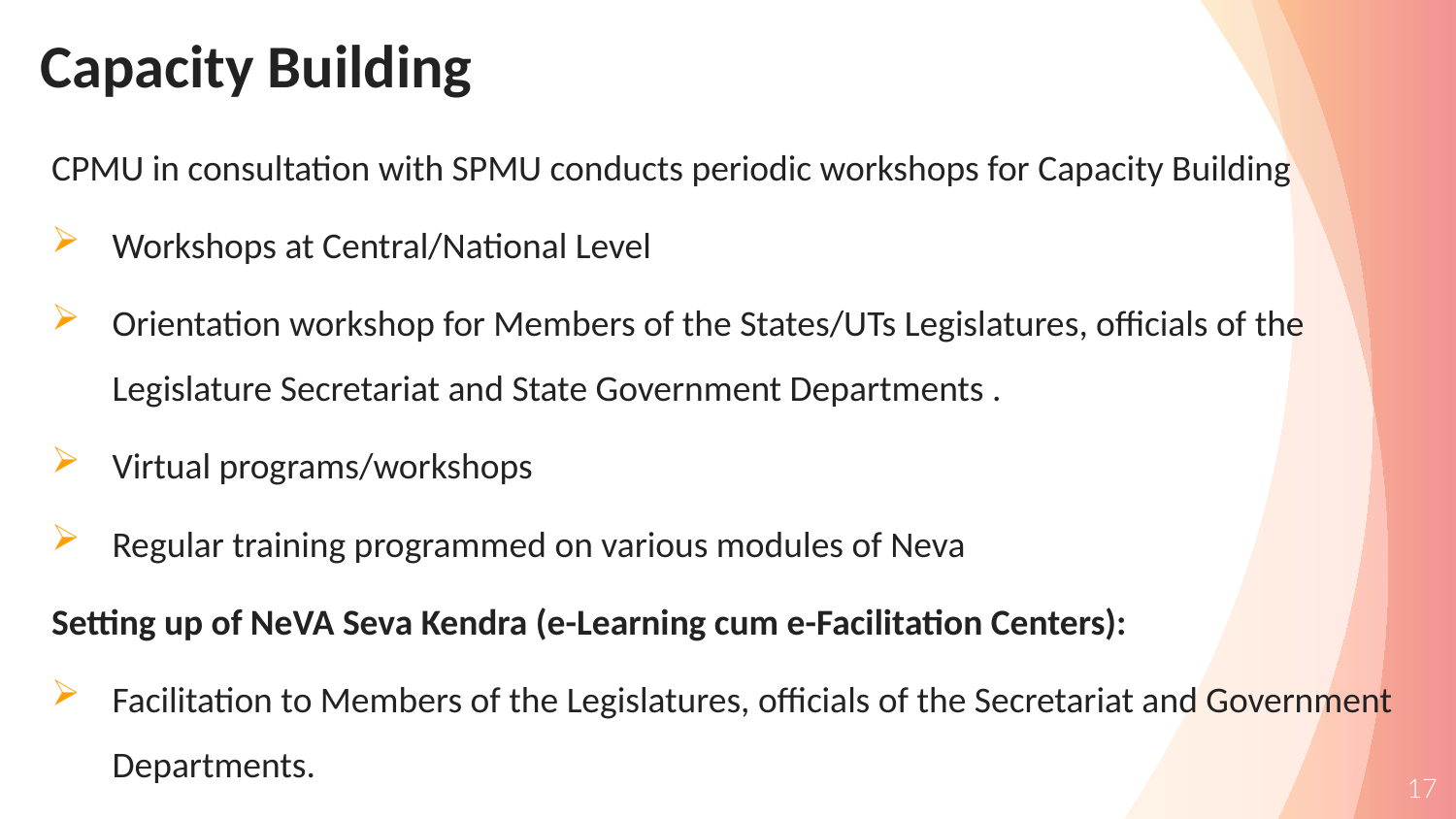

# Capacity Building
CPMU in consultation with SPMU conducts periodic workshops for Capacity Building
Workshops at Central/National Level
Orientation workshop for Members of the States/UTs Legislatures, officials of the Legislature Secretariat and State Government Departments .
Virtual programs/workshops
Regular training programmed on various modules of Neva
Setting up of NeVA Seva Kendra (e-Learning cum e-Facilitation Centers):
Facilitation to Members of the Legislatures, officials of the Secretariat and Government Departments.
17